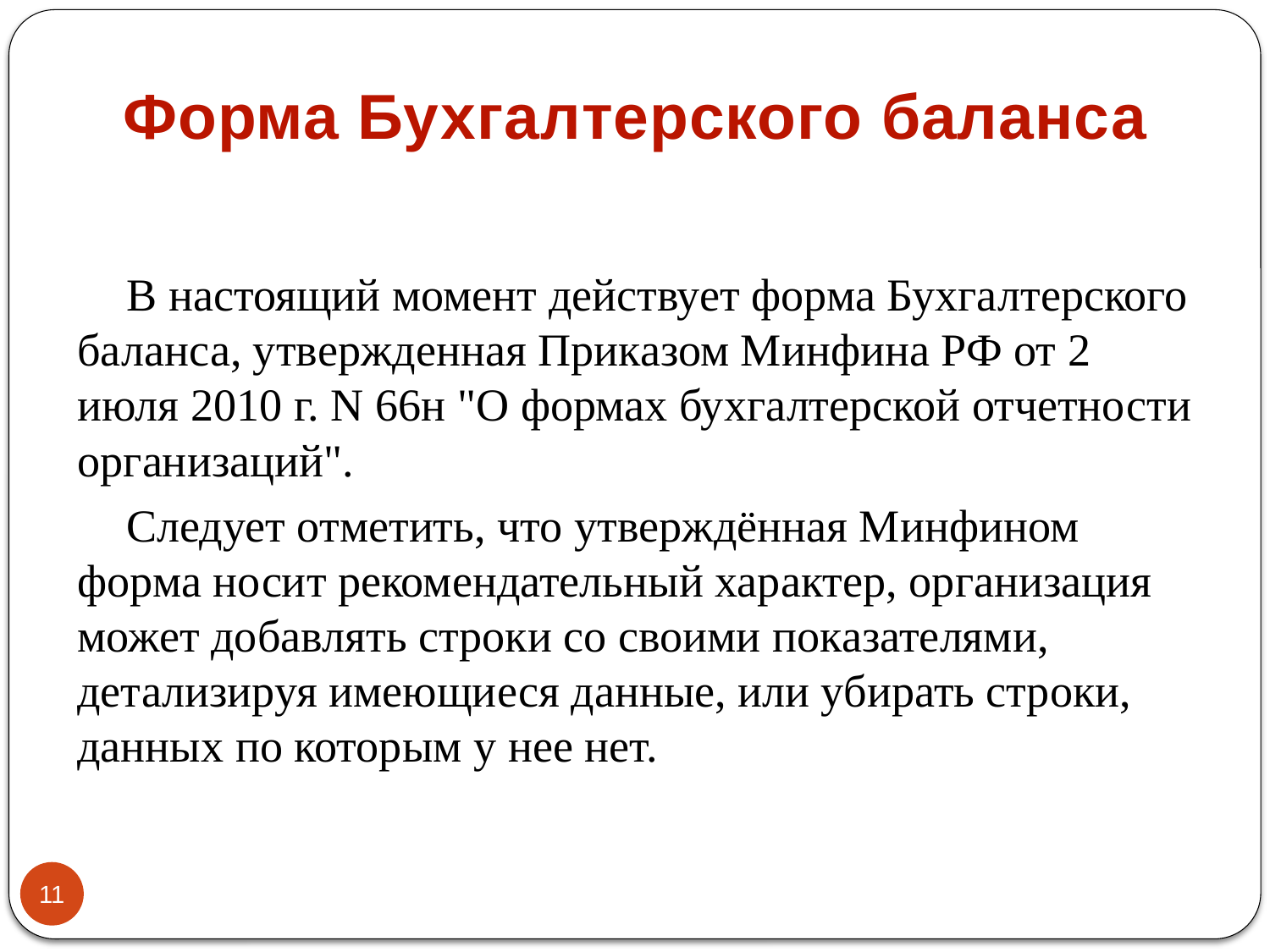

# Форма Бухгалтерского баланса
В настоящий момент действует форма Бухгалтерского баланса, утвержденная Приказом Минфина РФ от 2 июля 2010 г. N 66н "О формах бухгалтерской отчетности организаций".
Следует отметить, что утверждённая Минфином форма носит рекомендательный характер, организация может добавлять строки со своими показателями, детализируя имеющиеся данные, или убирать строки, данных по которым у нее нет.
11